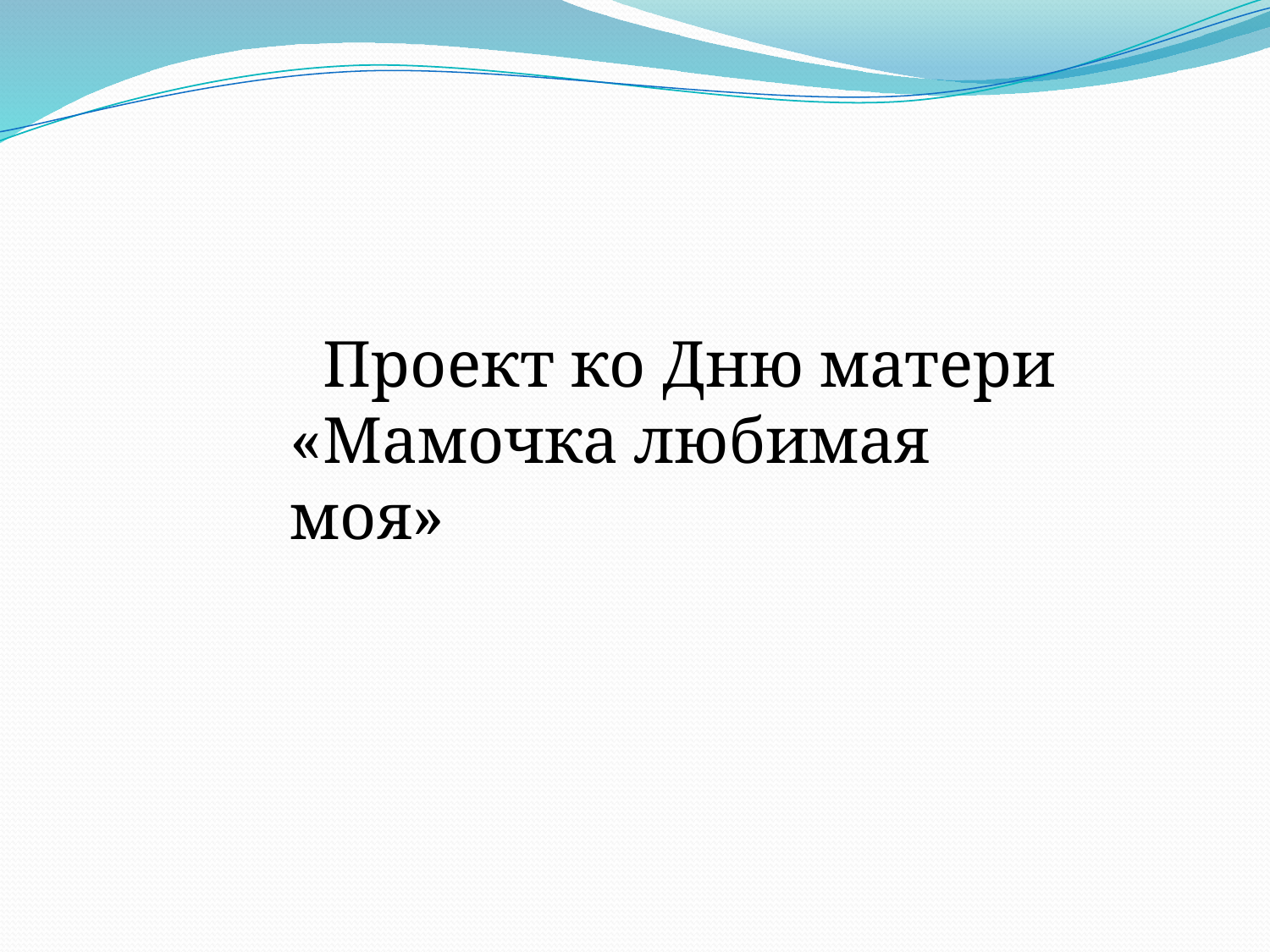

Проект ко Дню матери
«Мамочка любимая моя»